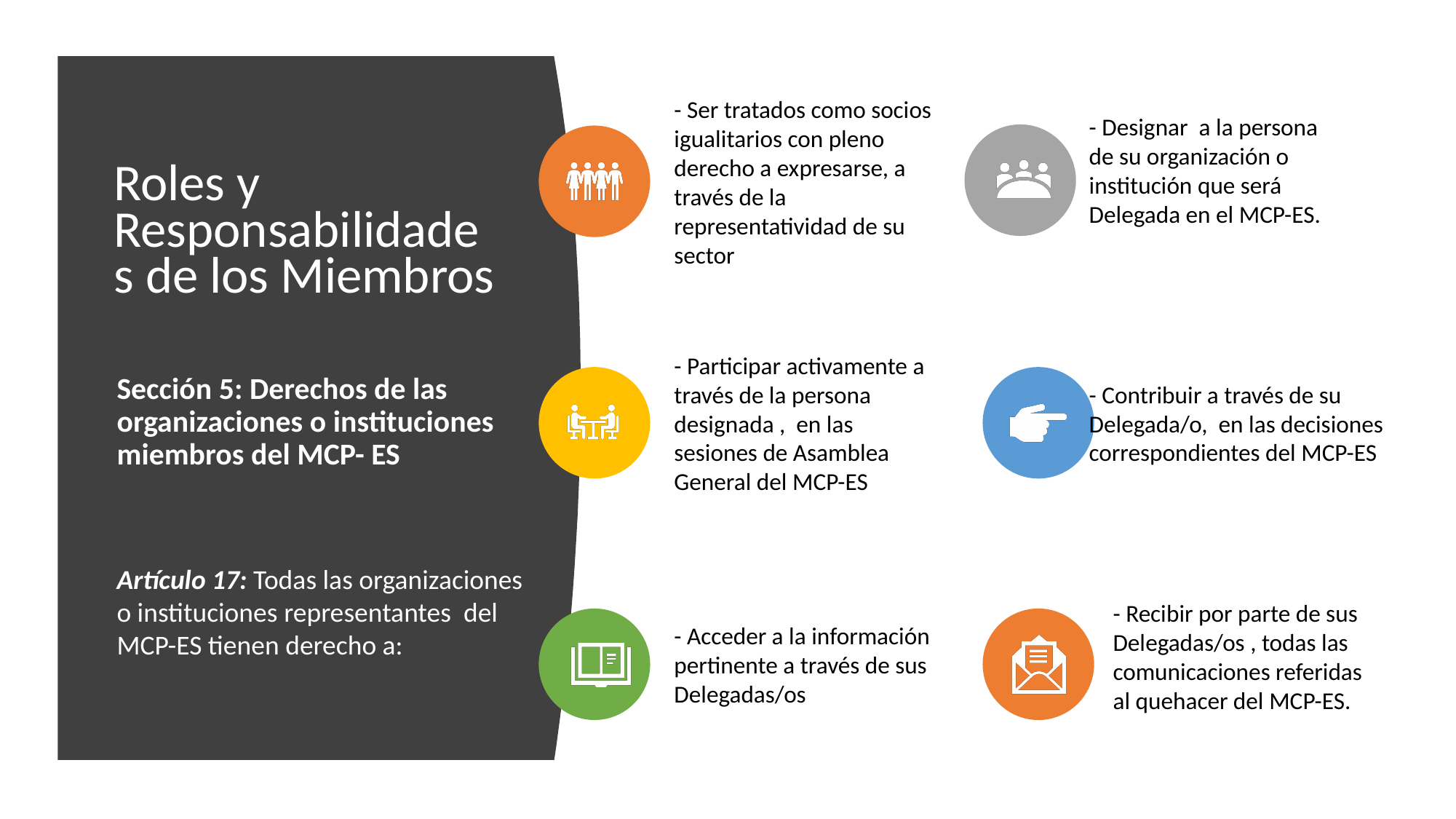

- Ser tratados como socios igualitarios con pleno derecho a expresarse, a través de la representatividad de su sector
- Designar  a la persona  de su organización o  institución que será  Delegada en el MCP-ES.
- Participar activamente a través de la persona designada ,  en las sesiones de Asamblea General del MCP-ES
- Contribuir a través de su Delegada/o,  en las decisiones correspondientes del MCP-ES
- Acceder a la información pertinente a través de sus Delegadas/os
- Recibir por parte de sus Delegadas/os , todas las comunicaciones referidas al quehacer del MCP-ES.

# Roles y Responsabilidades de los Miembros

Sección 5: Derechos de las organizaciones o instituciones miembros del MCP- ES

Artículo 17: Todas las organizaciones o instituciones representantes  del MCP-ES tienen derecho a: